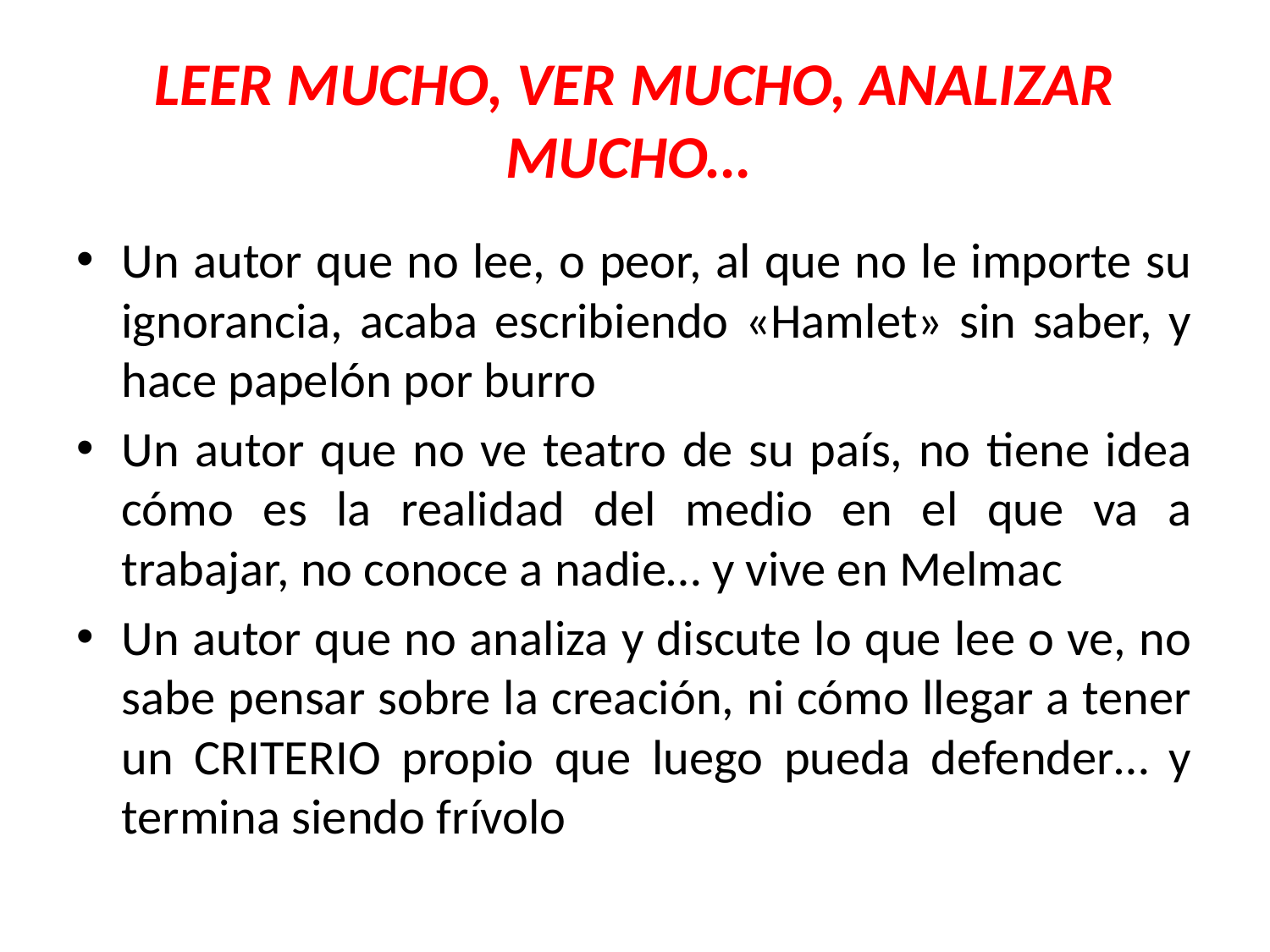

# LEER MUCHO, VER MUCHO, ANALIZAR MUCHO…
Un autor que no lee, o peor, al que no le importe su ignorancia, acaba escribiendo «Hamlet» sin saber, y hace papelón por burro
Un autor que no ve teatro de su país, no tiene idea cómo es la realidad del medio en el que va a trabajar, no conoce a nadie… y vive en Melmac
Un autor que no analiza y discute lo que lee o ve, no sabe pensar sobre la creación, ni cómo llegar a tener un CRITERIO propio que luego pueda defender… y termina siendo frívolo